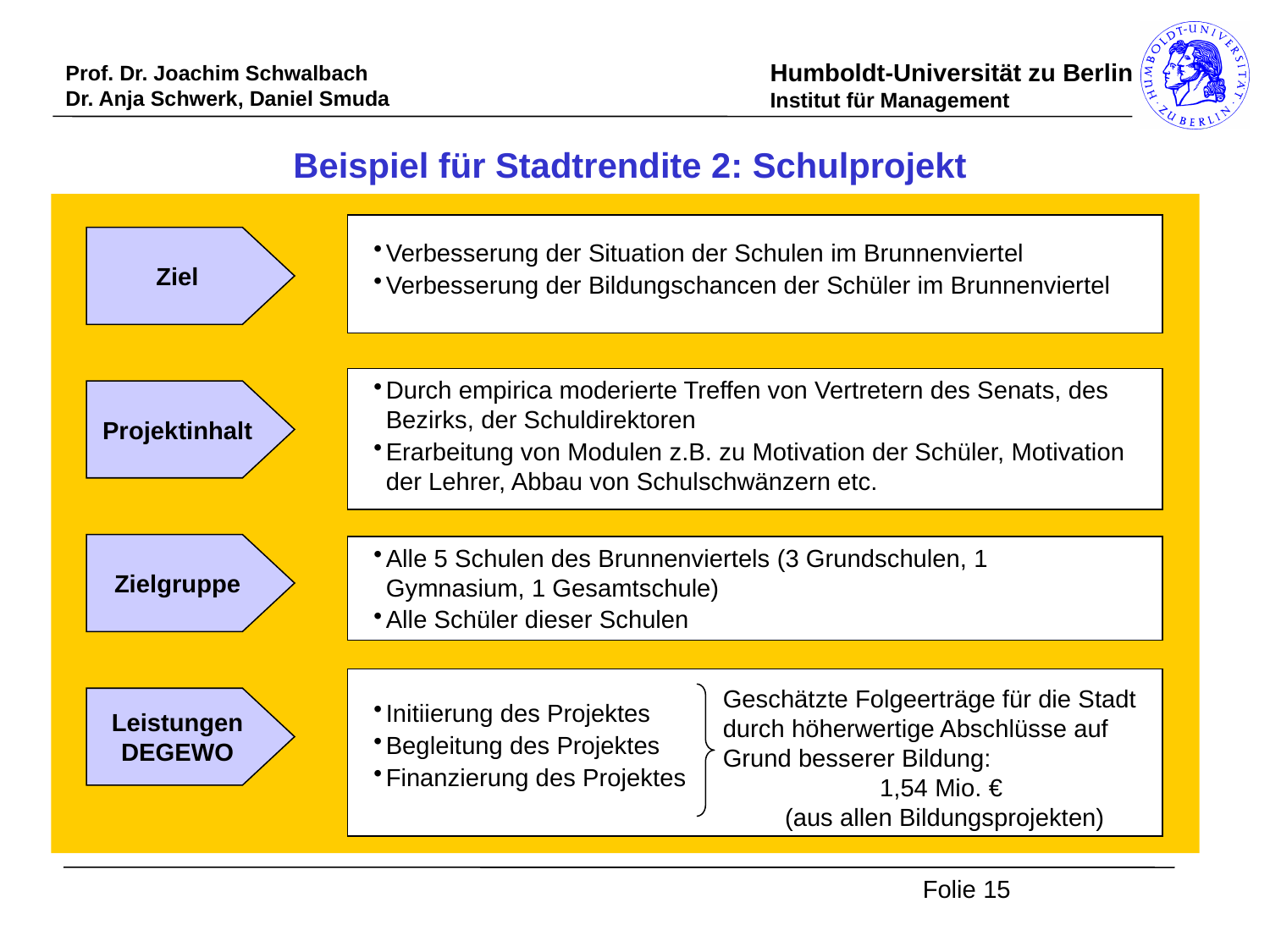

Beispiel für Stadtrendite 2: Schulprojekt

Ziel
Verbesserung der Situation der Schulen im Brunnenviertel
Verbesserung der Bildungschancen der Schüler im Brunnenviertel
Durch empirica moderierte Treffen von Vertretern des Senats, des Bezirks, der Schuldirektoren
Erarbeitung von Modulen z.B. zu Motivation der Schüler, Motivation der Lehrer, Abbau von Schulschwänzern etc.

Projektinhalt
Zielgruppe
Alle 5 Schulen des Brunnenviertels (3 Grundschulen, 1 Gymnasium, 1 Gesamtschule)
Alle Schüler dieser Schulen

Geschätzte Folgeerträge für die Stadt durch höherwertige Abschlüsse auf Grund besserer Bildung:
1,54 Mio. €
(aus allen Bildungsprojekten)

Leistungen DEGEWO
Initiierung des Projektes
Begleitung des Projektes
Finanzierung des Projektes
Folie 15